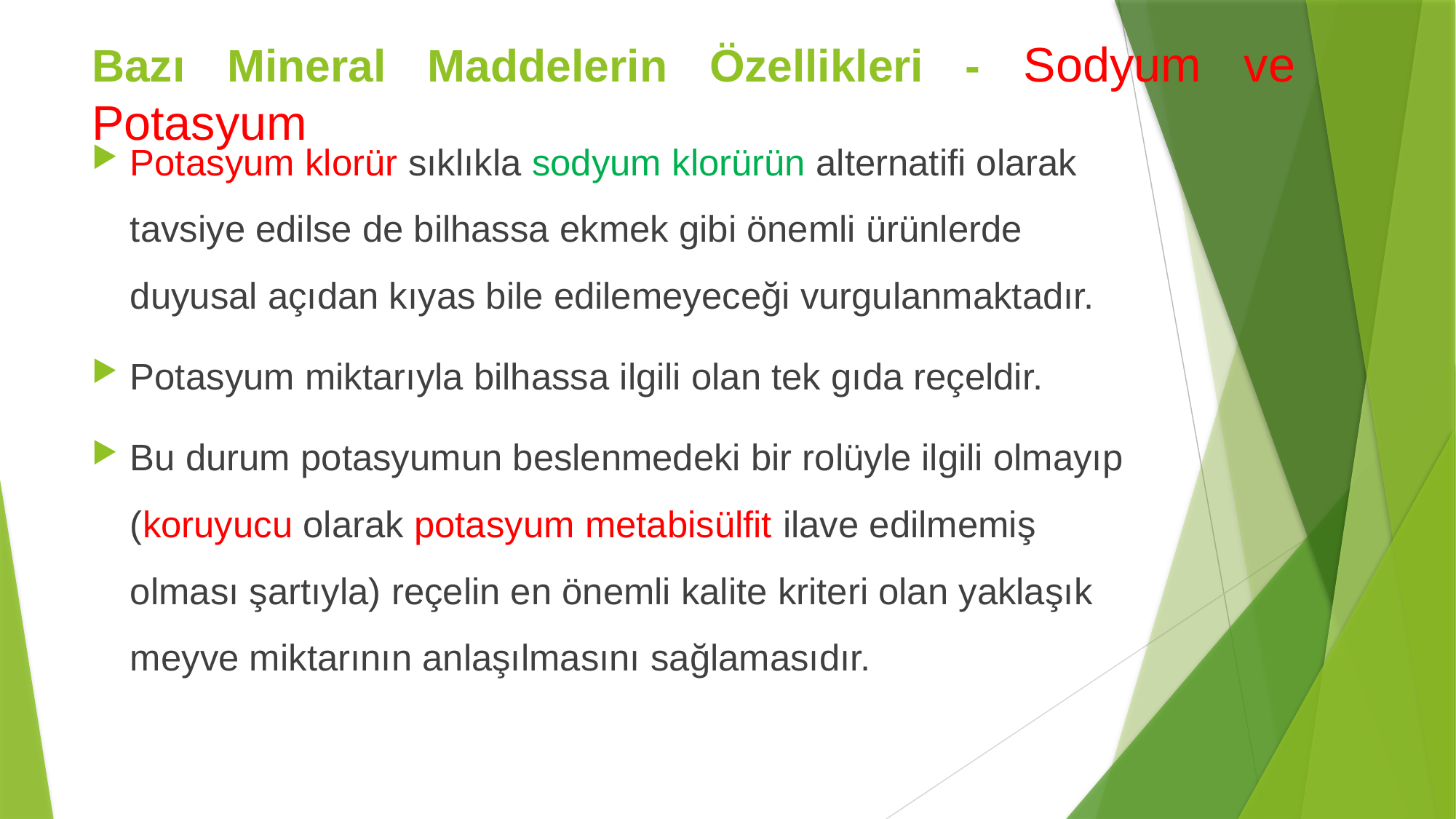

Bazı Mineral Maddelerin Özellikleri - Sodyum ve Potasyum
Potasyum klorür sıklıkla sodyum klorürün alternatifi olarak tavsiye edilse de bilhassa ekmek gibi önemli ürünlerde duyusal açıdan kıyas bile edilemeyeceği vurgulanmaktadır.
Potasyum miktarıyla bilhassa ilgili olan tek gıda reçeldir.
Bu durum potasyumun beslenmedeki bir rolüyle ilgili olmayıp (koruyucu olarak potasyum metabisülfit ilave edilmemiş olması şartıyla) reçelin en önemli kalite kriteri olan yaklaşık meyve miktarının anlaşılmasını sağlamasıdır.